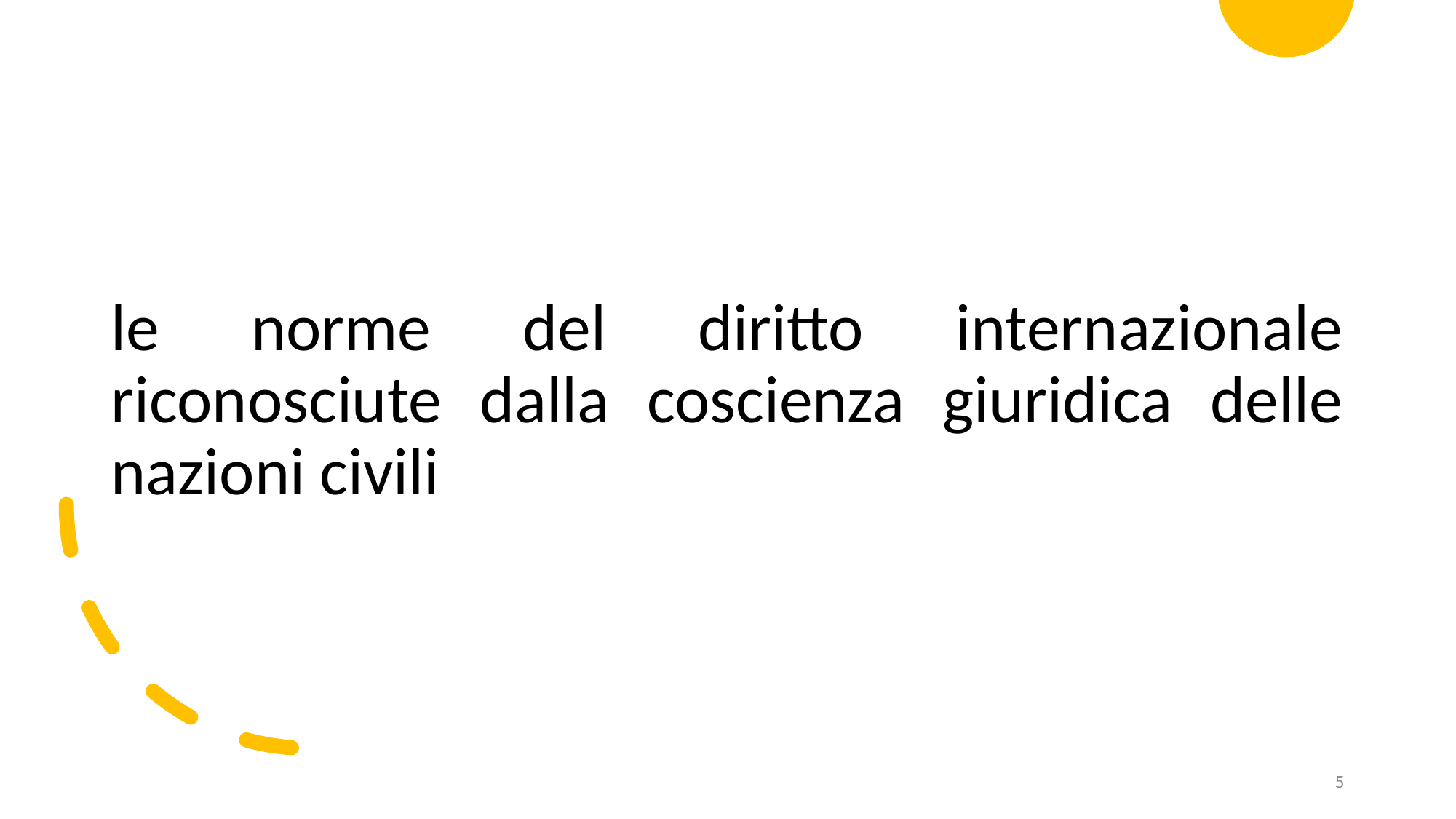

le norme del diritto internazionale riconosciute dalla coscienza giuridica delle nazioni civili

5